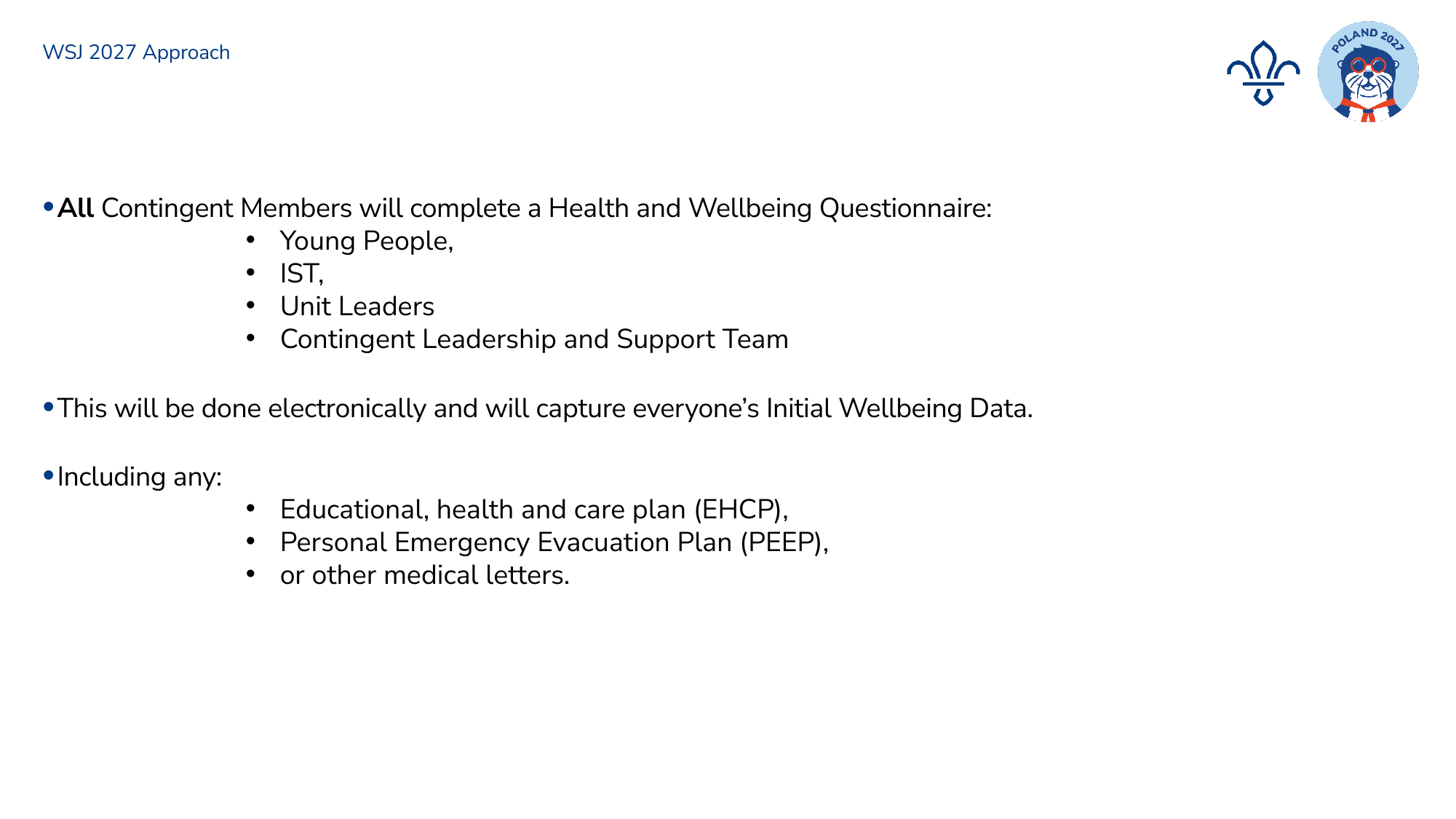

# WSJ 2027 Approach

All Contingent Members will complete a Health and Wellbeing Questionnaire:
Young People,
IST,
Unit Leaders
Contingent Leadership and Support Team

This will be done electronically and will capture everyone’s Initial Wellbeing Data.

Including any:
Educational, health and care plan (EHCP),
Personal Emergency Evacuation Plan (PEEP),
or other medical letters.